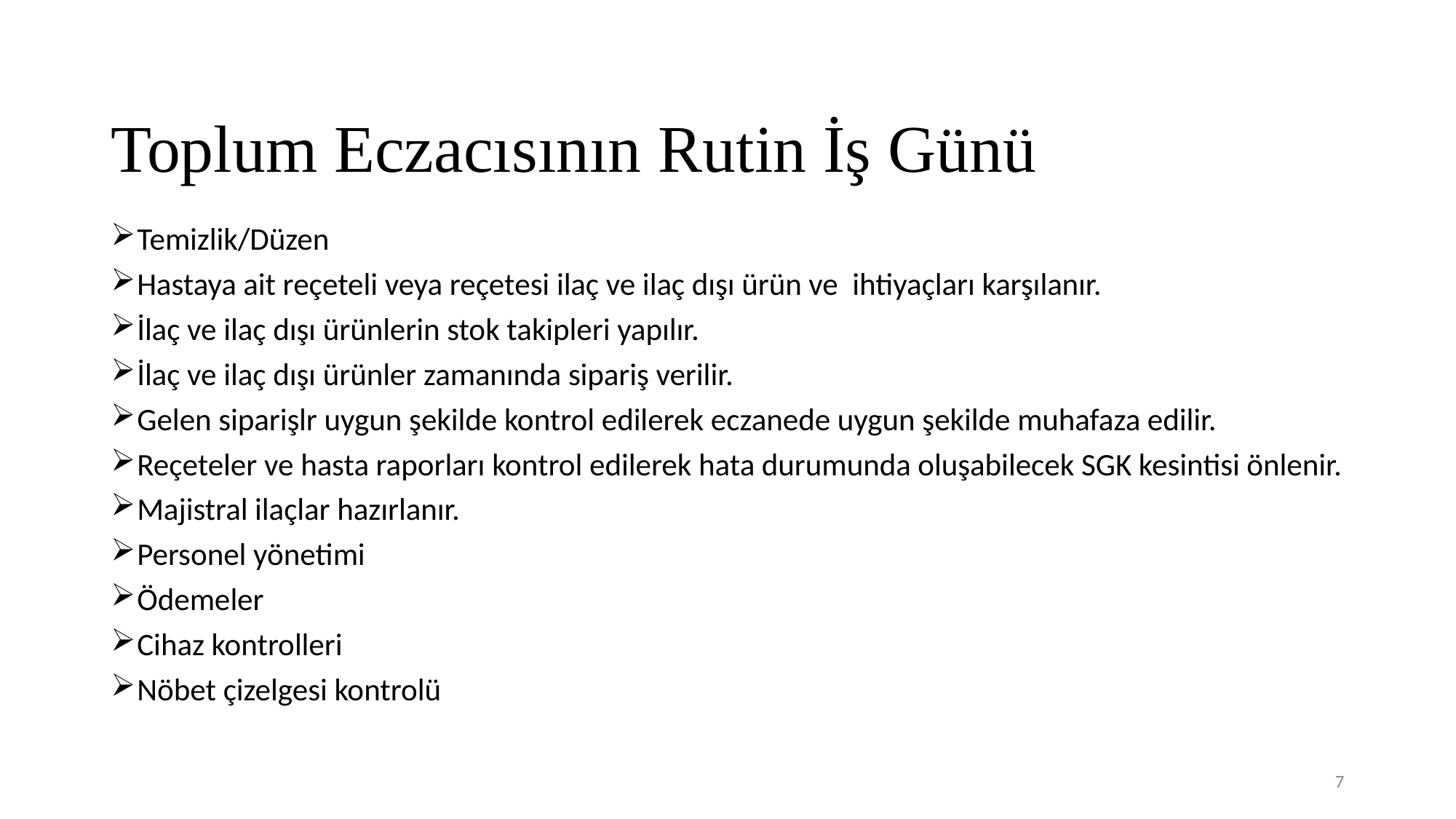

# Toplum Eczacısının Rutin İş Günü
Temizlik/Düzen
Hastaya ait reçeteli veya reçetesi ilaç ve ilaç dışı ürün ve  ihtiyaçları karşılanır.
İlaç ve ilaç dışı ürünlerin stok takipleri yapılır.
İlaç ve ilaç dışı ürünler zamanında sipariş verilir.
Gelen siparişlr uygun şekilde kontrol edilerek eczanede uygun şekilde muhafaza edilir.
Reçeteler ve hasta raporları kontrol edilerek hata durumunda oluşabilecek SGK kesintisi önlenir.
Majistral ilaçlar hazırlanır.
Personel yönetimi
Ödemeler
Cihaz kontrolleri
Nöbet çizelgesi kontrolü

7